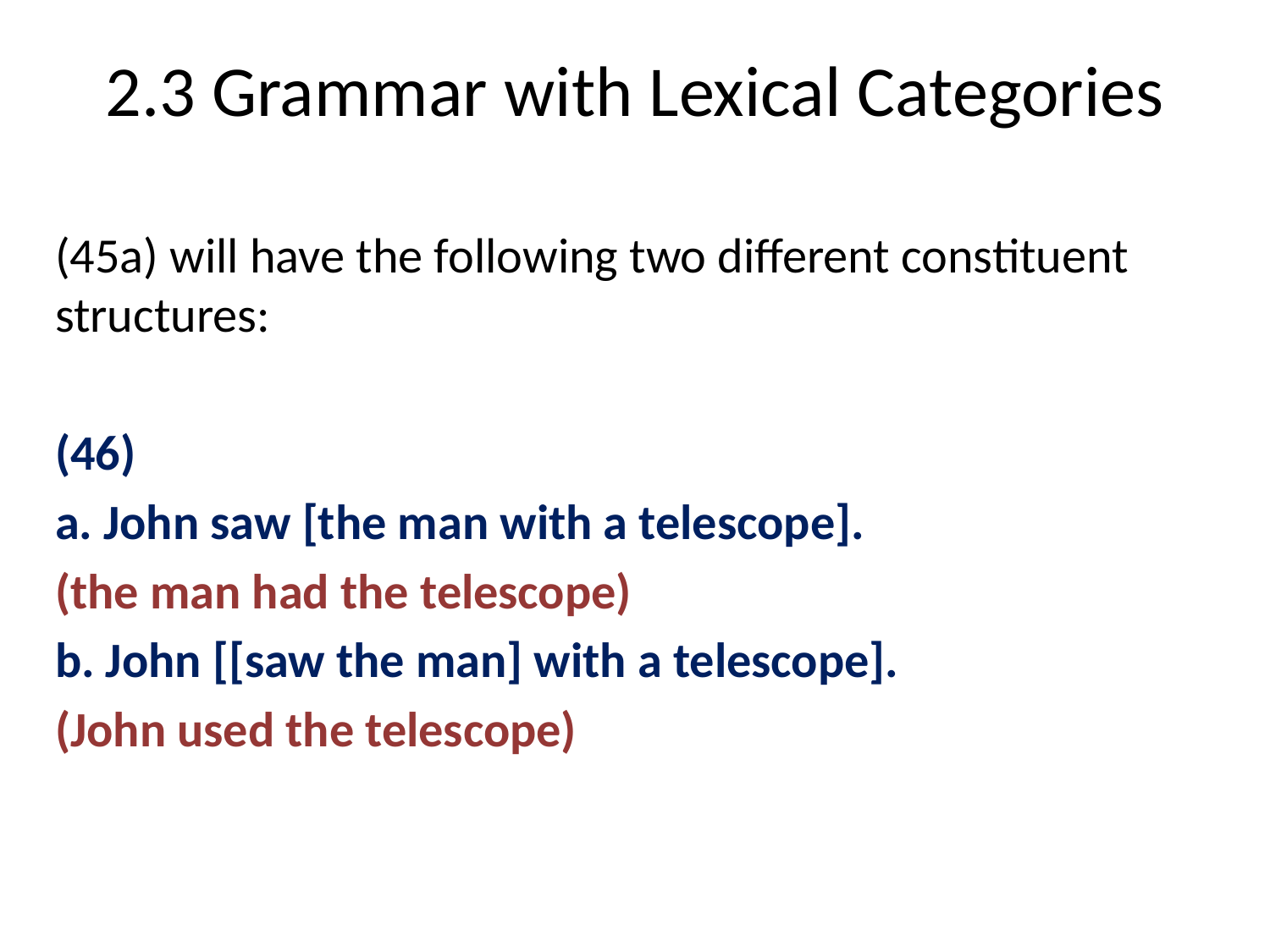

# 2.3 Grammar with Lexical Categories

(45a) will have the following two different constituent structures:

(46)
a. John saw [the man with a telescope].
(the man had the telescope)
b. John [[saw the man] with a telescope].
(John used the telescope)